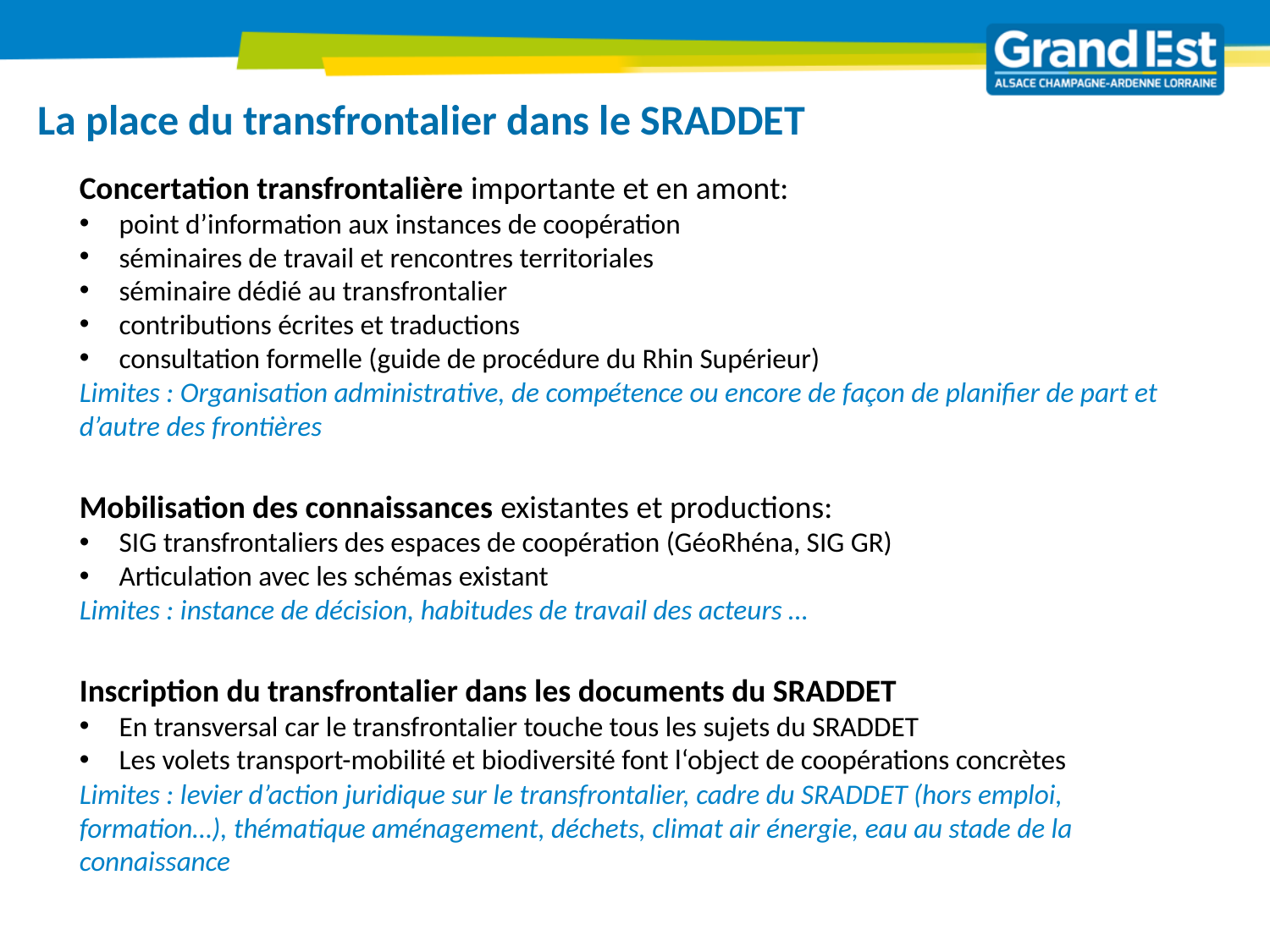

La place du transfrontalier dans le SRADDET
Concertation transfrontalière importante et en amont:
point d’information aux instances de coopération
séminaires de travail et rencontres territoriales
séminaire dédié au transfrontalier
contributions écrites et traductions
consultation formelle (guide de procédure du Rhin Supérieur)
Limites : Organisation administrative, de compétence ou encore de façon de planifier de part et d’autre des frontières

Mobilisation des connaissances existantes et productions:
SIG transfrontaliers des espaces de coopération (GéoRhéna, SIG GR)
Articulation avec les schémas existant
Limites : instance de décision, habitudes de travail des acteurs …

Inscription du transfrontalier dans les documents du SRADDET
En transversal car le transfrontalier touche tous les sujets du SRADDET
Les volets transport-mobilité et biodiversité font l‘object de coopérations concrètes
Limites : levier d’action juridique sur le transfrontalier, cadre du SRADDET (hors emploi, formation…), thématique aménagement, déchets, climat air énergie, eau au stade de la connaissance